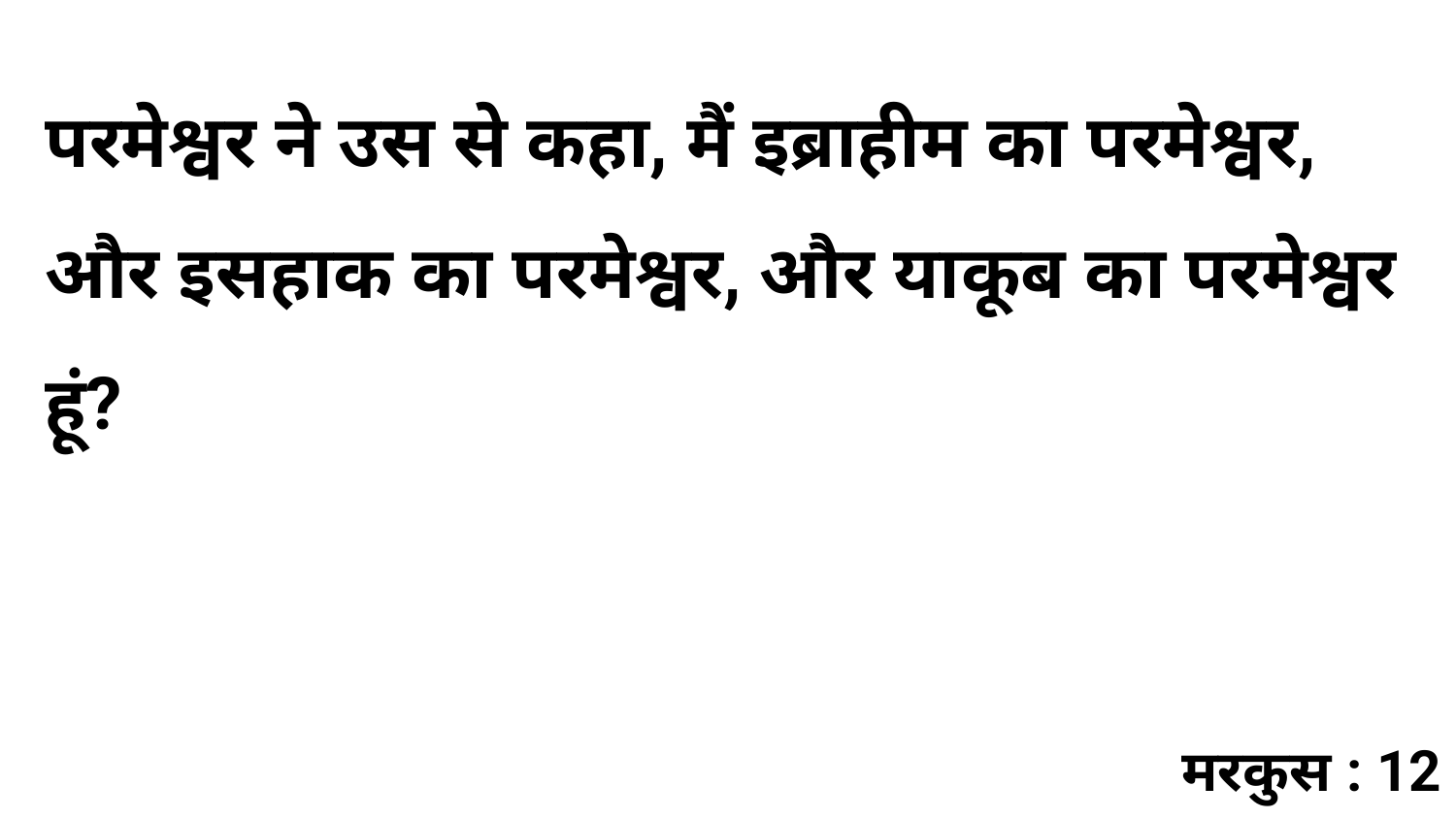

परमेश्वर ने उस से कहा, मैं इब्राहीम का परमेश्वर, और इसहाक का परमेश्वर, और याकूब का परमेश्वर हूं?
मरकुस : 12